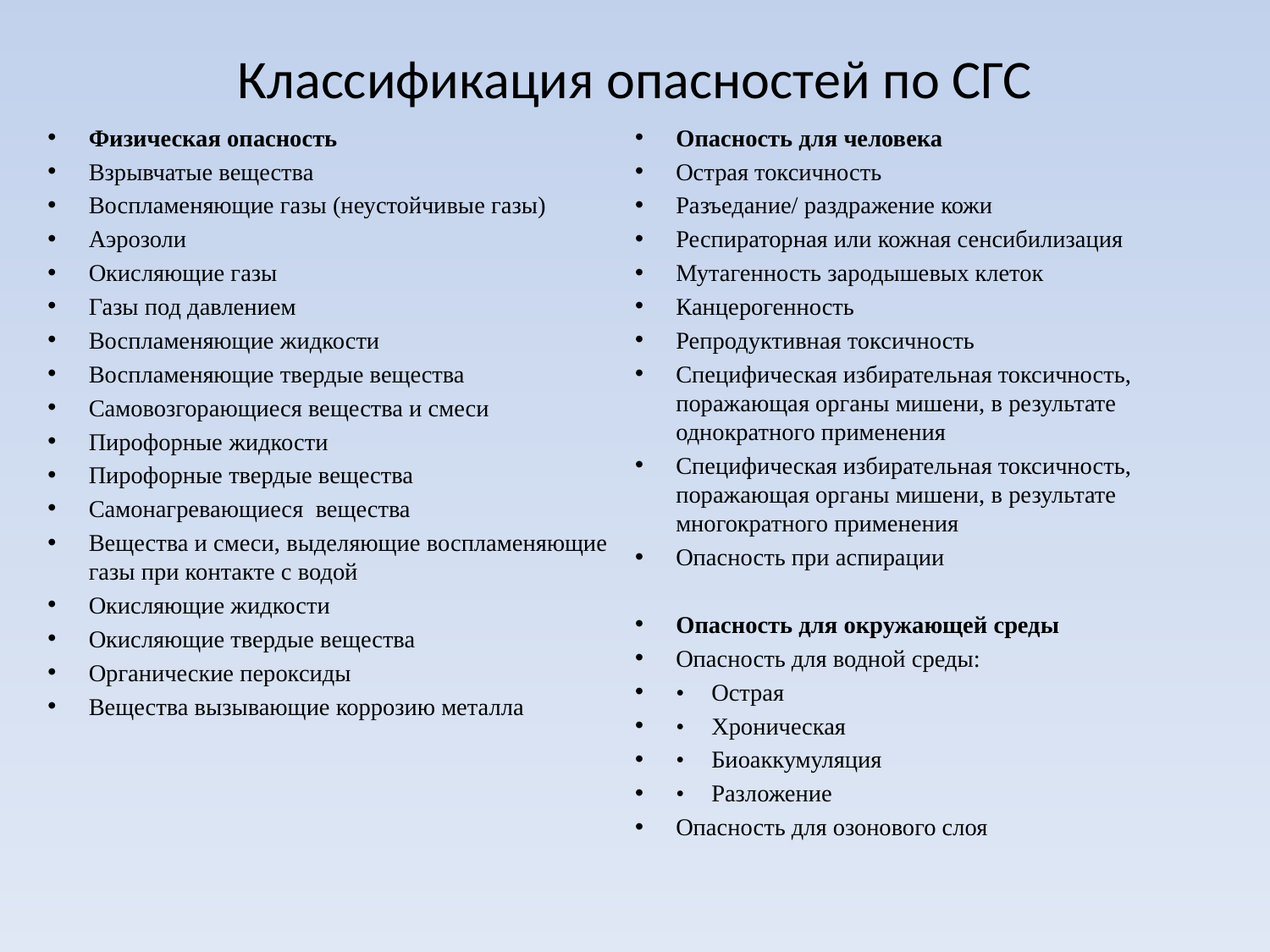

# Классификация опасностей по СГС
Физическая опасность
Взрывчатые вещества
Воспламеняющие газы (неустойчивые газы)
Аэрозоли
Окисляющие газы
Газы под давлением
Воспламеняющие жидкости
Воспламеняющие твердые вещества
Самовозгорающиеся вещества и смеси
Пирофорные жидкости
Пирофорные твердые вещества
Самонагревающиеся  вещества
Вещества и смеси, выделяющие воспламеняющие газы при контакте с водой
Окисляющие жидкости
Окисляющие твердые вещества
Органические пероксиды
Вещества вызывающие коррозию металла

Опасность для человека
Острая токсичность
Разъедание/ раздражение кожи
Респираторная или кожная сенсибилизация
Мутагенность зародышевых клеток
Канцерогенность
Репродуктивная токсичность
Специфическая избирательная токсичность, поражающая органы мишени, в результате однократного применения
Специфическая избирательная токсичность, поражающая органы мишени, в результате многократного применения
Опасность при аспирации

Опасность для окружающей среды
Опасность для водной среды:
•	Острая
•	Хроническая
•	Биоаккумуляция
•	Разложение
Опасность для озонового слоя